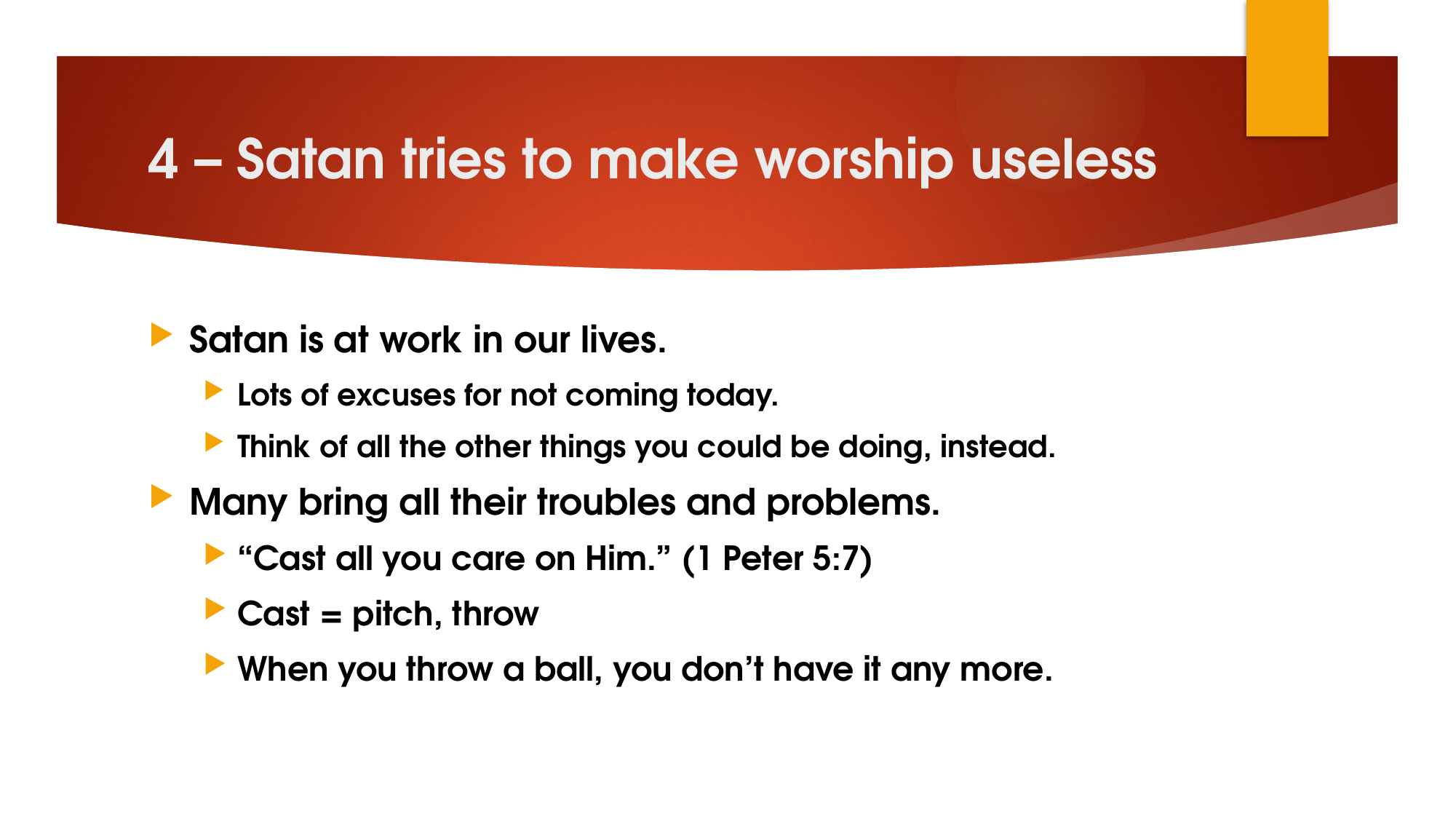

# 4 – Satan tries to make worship useless
Satan is at work in our lives.
Lots of excuses for not coming today.
Think of all the other things you could be doing, instead.
Many bring all their troubles and problems.
“Cast all you care on Him.” (1 Peter 5:7)
Cast = pitch, throw
When you throw a ball, you don’t have it any more.